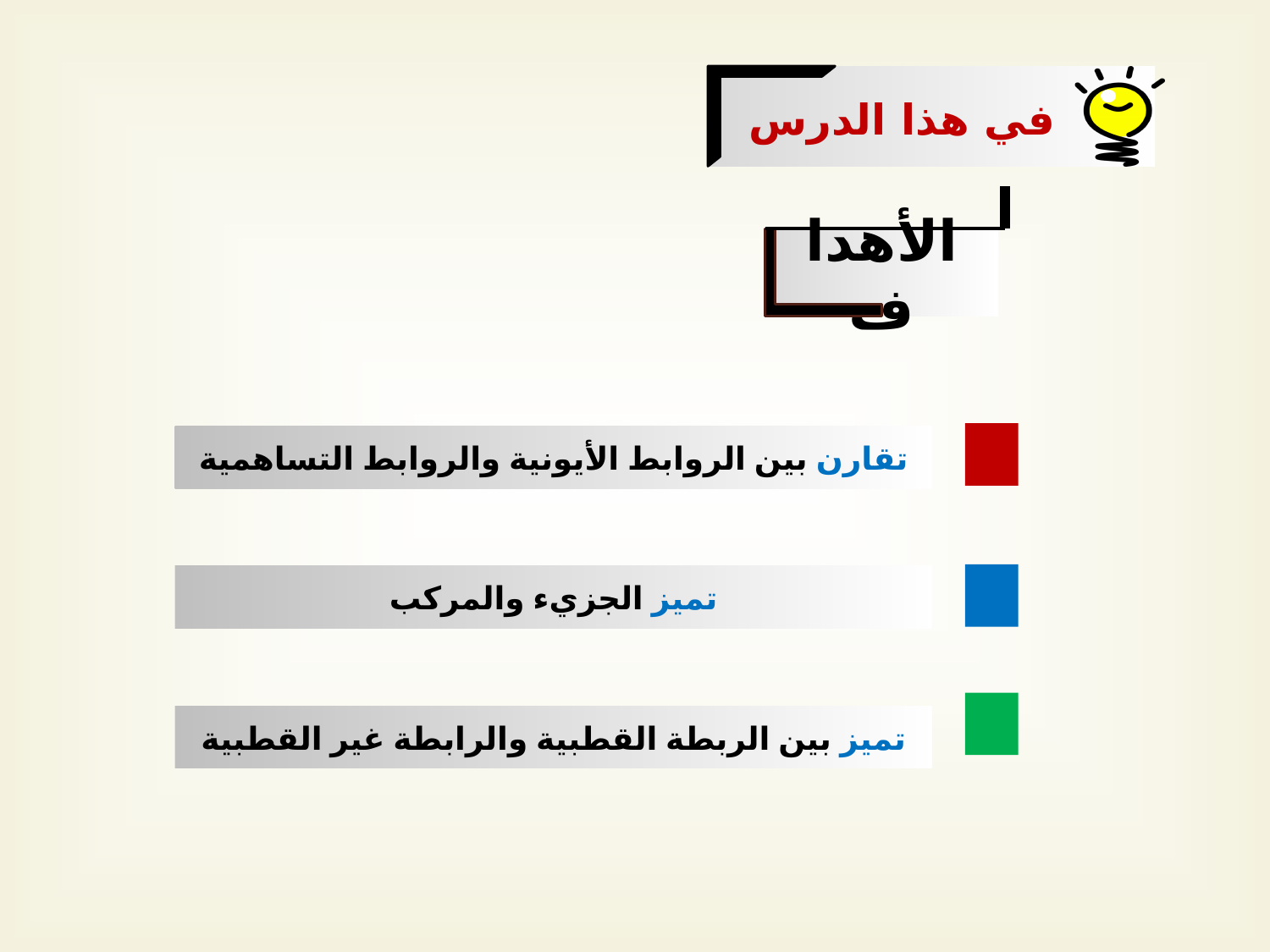

في هذا الدرس
الأهداف

تقارن بين الروابط الأيونية والروابط التساهمية

تميز الجزيء والمركب

تميز بين الربطة القطبية والرابطة غير القطبية